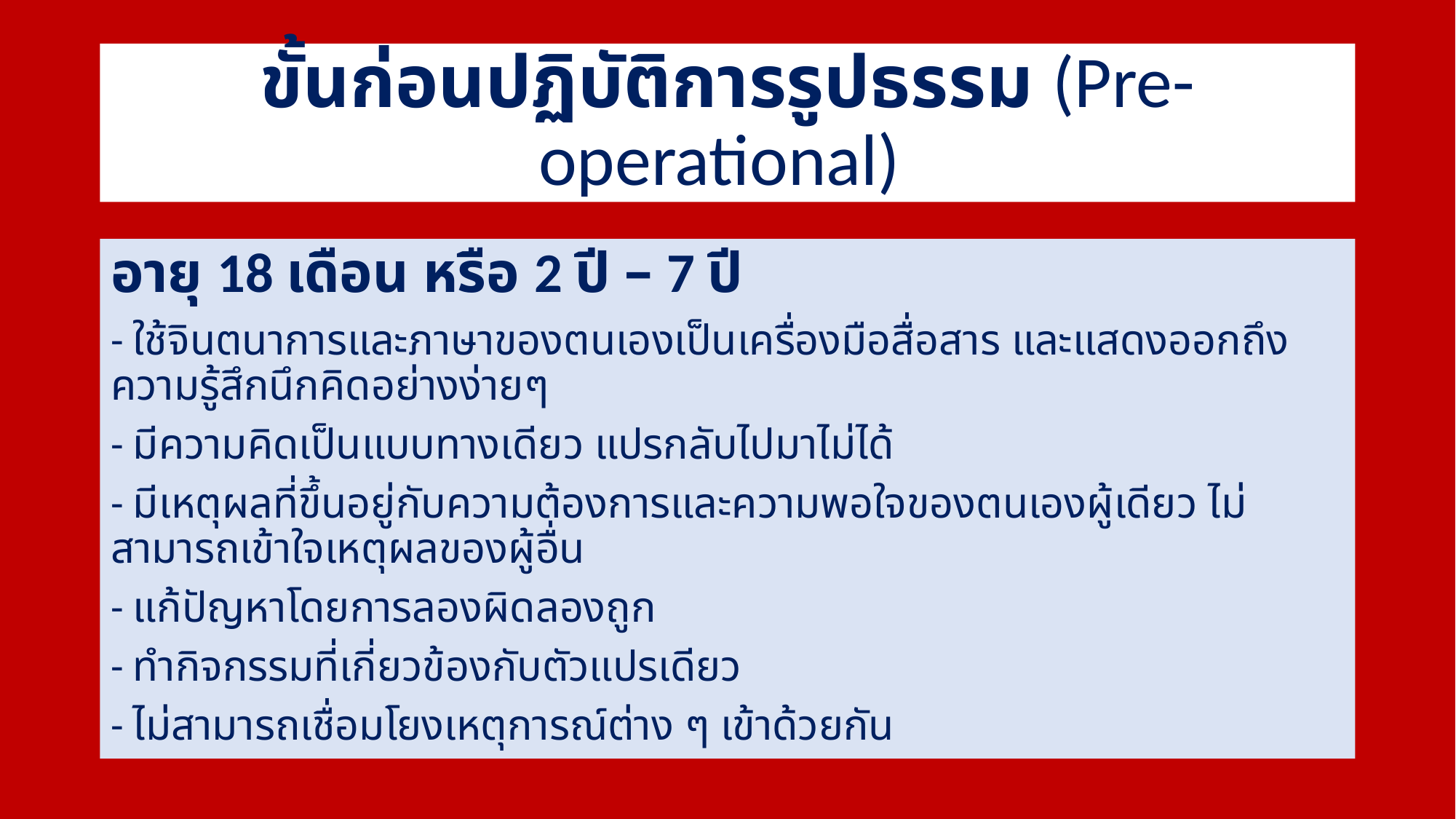

# ขั้นก่อนปฏิบัติการรูปธรรม (Pre-operational)
อายุ 18 เดือน หรือ 2 ปี – 7 ปี
- ใช้จินตนาการและภาษาของตนเองเป็นเครื่องมือสื่อสาร และแสดงออกถึงความรู้สึกนึกคิดอย่างง่ายๆ
- มีความคิดเป็นแบบทางเดียว แปรกลับไปมาไม่ได้
- มีเหตุผลที่ขึ้นอยู่กับความต้องการและความพอใจของตนเองผู้เดียว ไม่สามารถเข้าใจเหตุผลของผู้อื่น
- แก้ปัญหาโดยการลองผิดลองถูก
- ทำกิจกรรมที่เกี่ยวข้องกับตัวแปรเดียว
- ไม่สามารถเชื่อมโยงเหตุการณ์ต่าง ๆ เข้าด้วยกัน